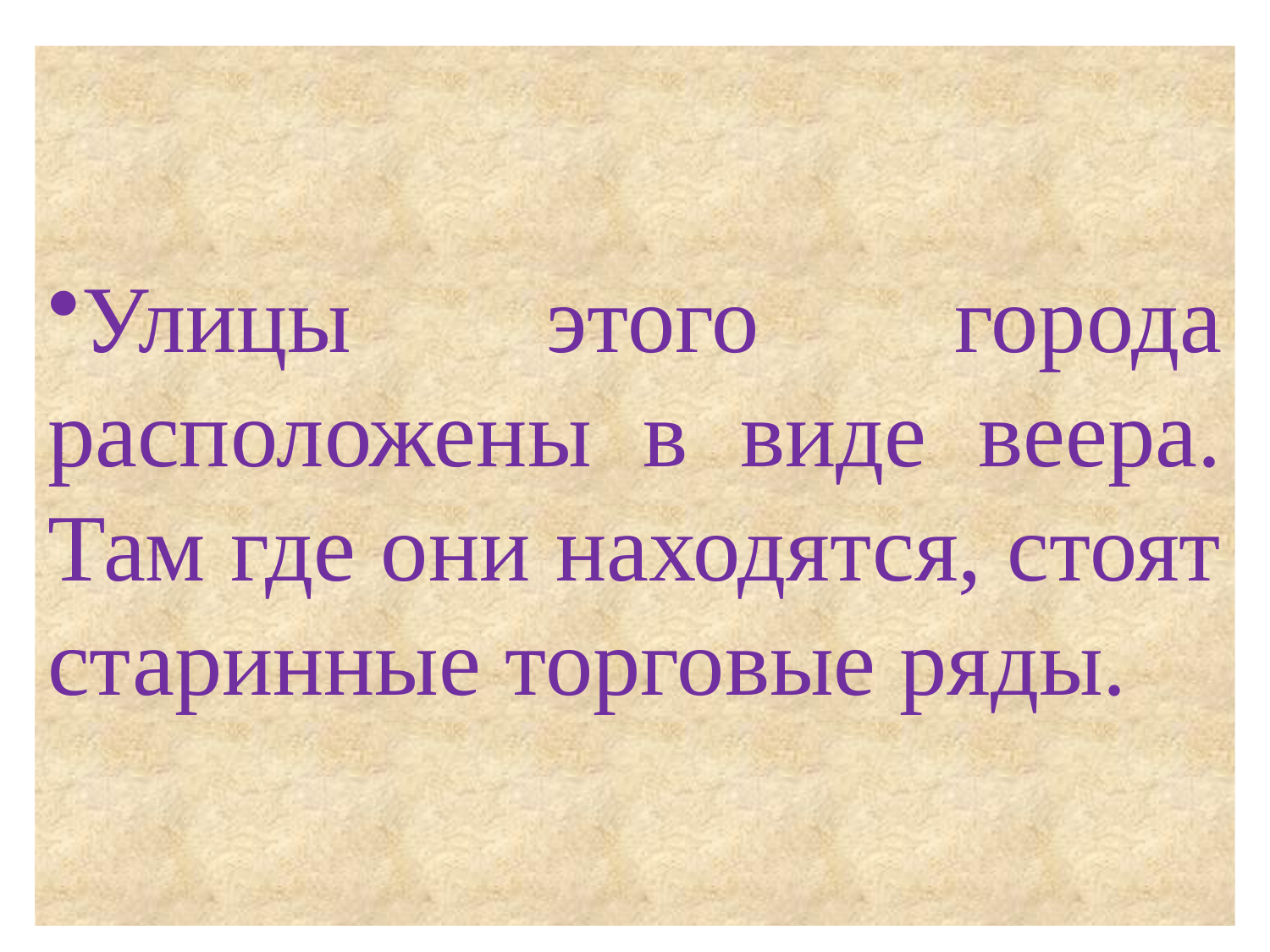

Улицы этого города расположены в виде веера. Там где они находятся, стоят старинные торговые ряды.